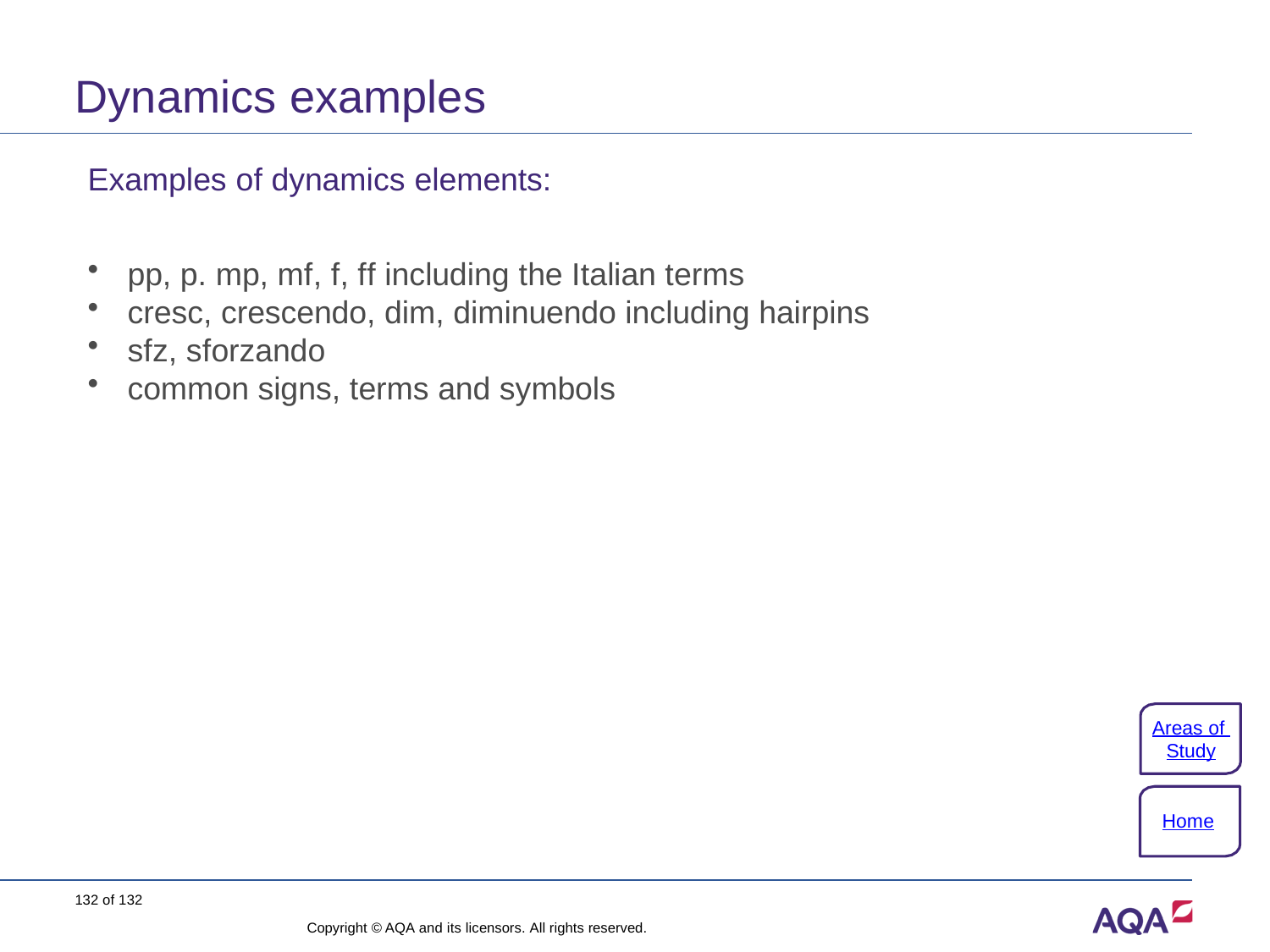

# Dynamics examples
Examples of dynamics elements:
pp, p. mp, mf, f, ff including the Italian terms
cresc, crescendo, dim, diminuendo including hairpins
sfz, sforzando
common signs, terms and symbols

Areas of Study

Home
132 of 132
Copyright © AQA and its licensors. All rights reserved.